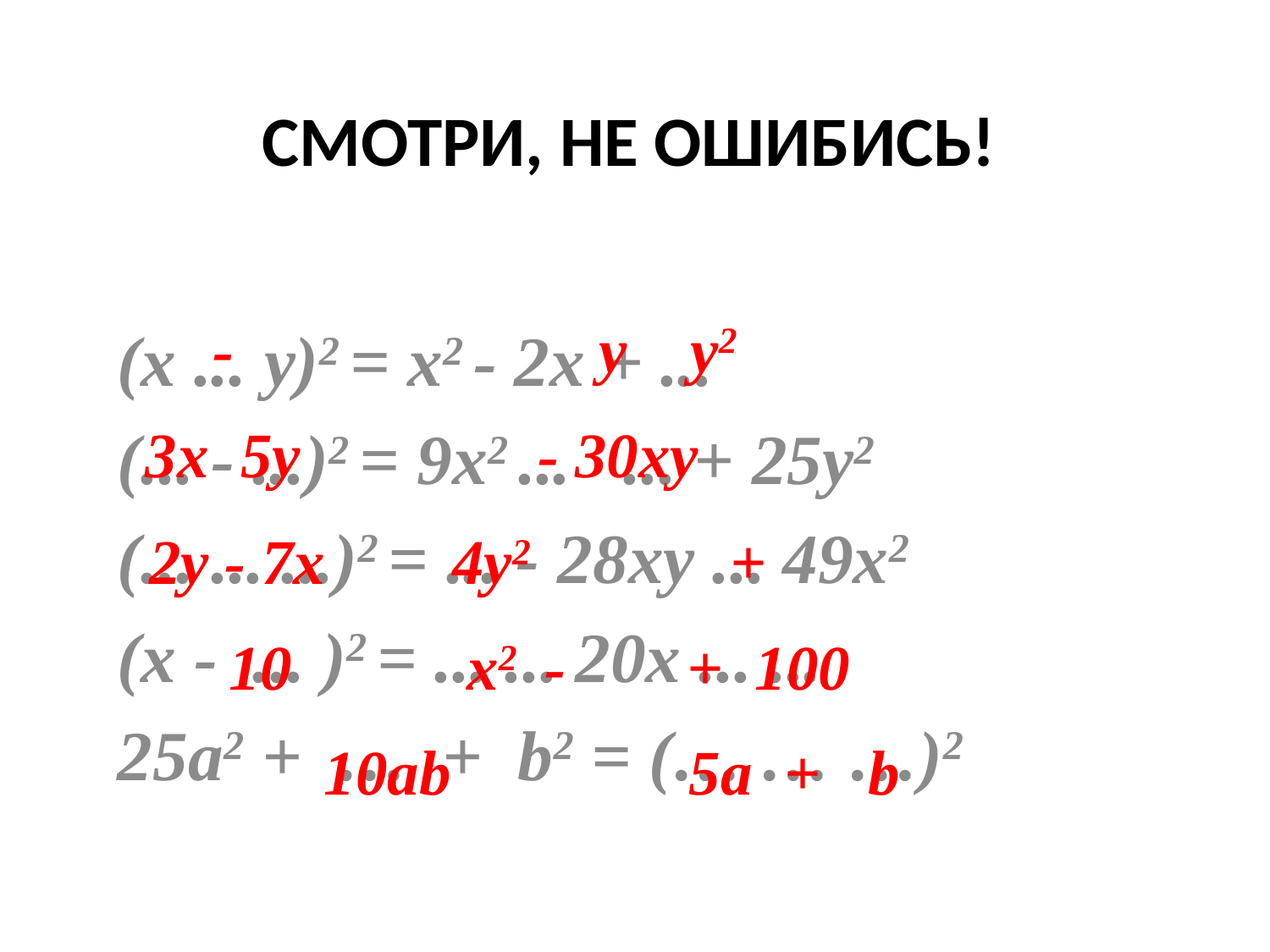

# Смотри, не ошибись!
(х ... у)2 = х2 - 2х + ...
(... - ...)2 = 9х2 ...   ... + 25у2
(... ... ...)2 = ... - 28ху ... 49х2
(х -  ... )2 = ... ... 20х ... ...
25a2 +  …  +  b2 = (… … …)2
      -                       у    y2

   3x  5y               - 30xy

  2y - 7x        4y2             +

       10           x2   -             +  100

             10ab               5a  +   b